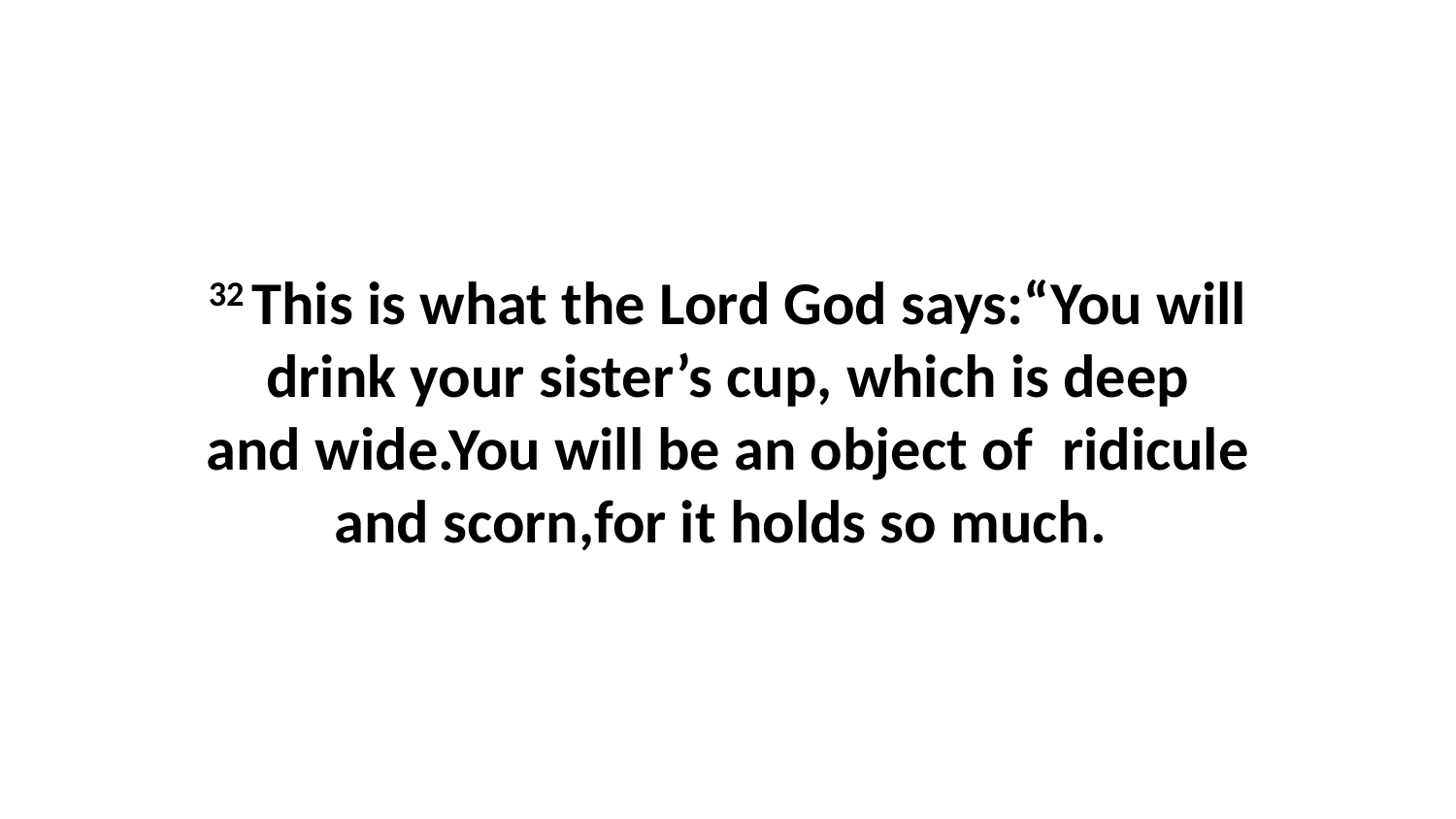

32 This is what the Lord God says:“You will drink your sister’s cup, which is deep and wide.You will be an object of  ridicule and scorn,for it holds so much.